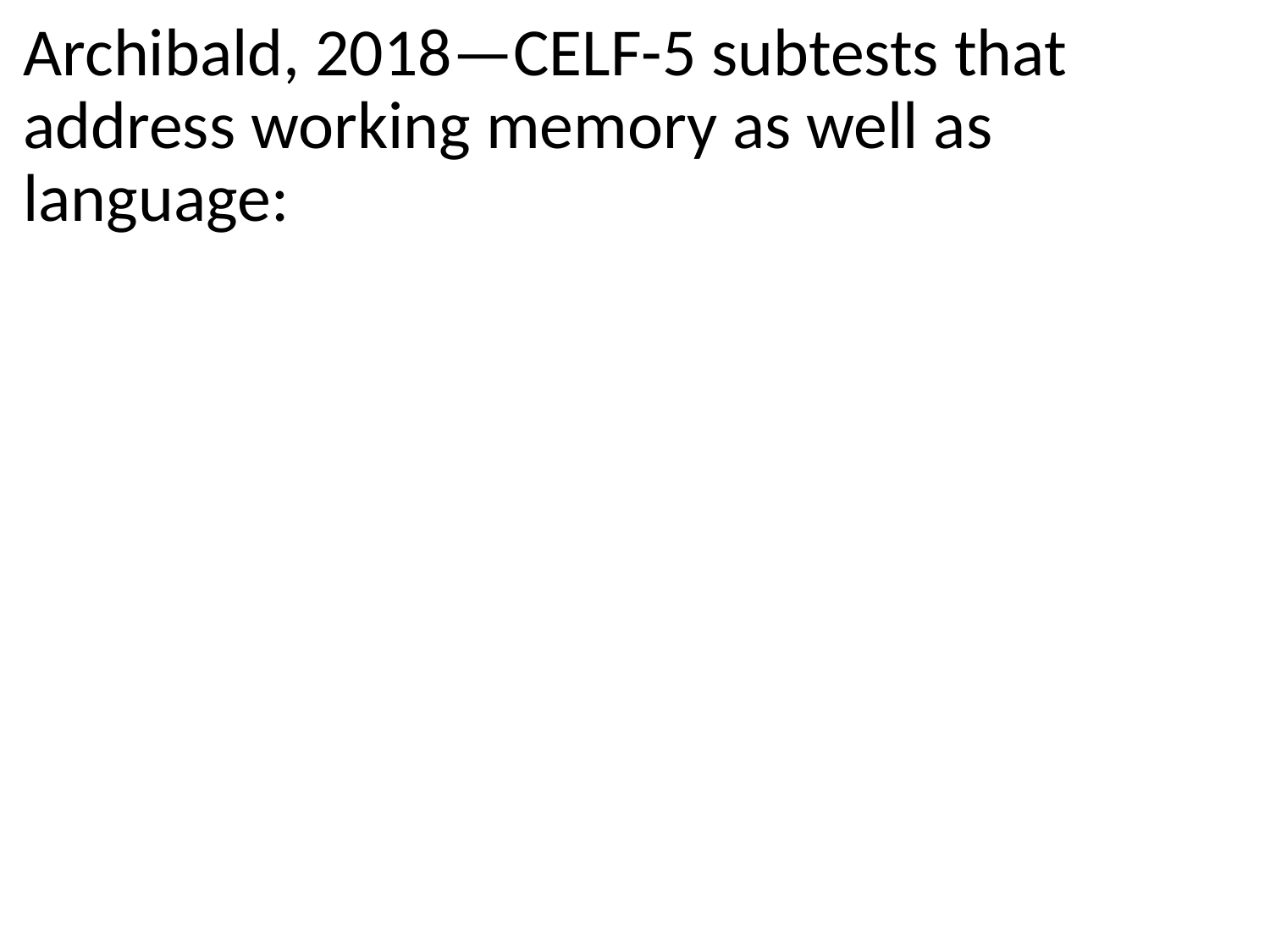

# Archibald, 2018—CELF-5 subtests that address working memory as well as language: